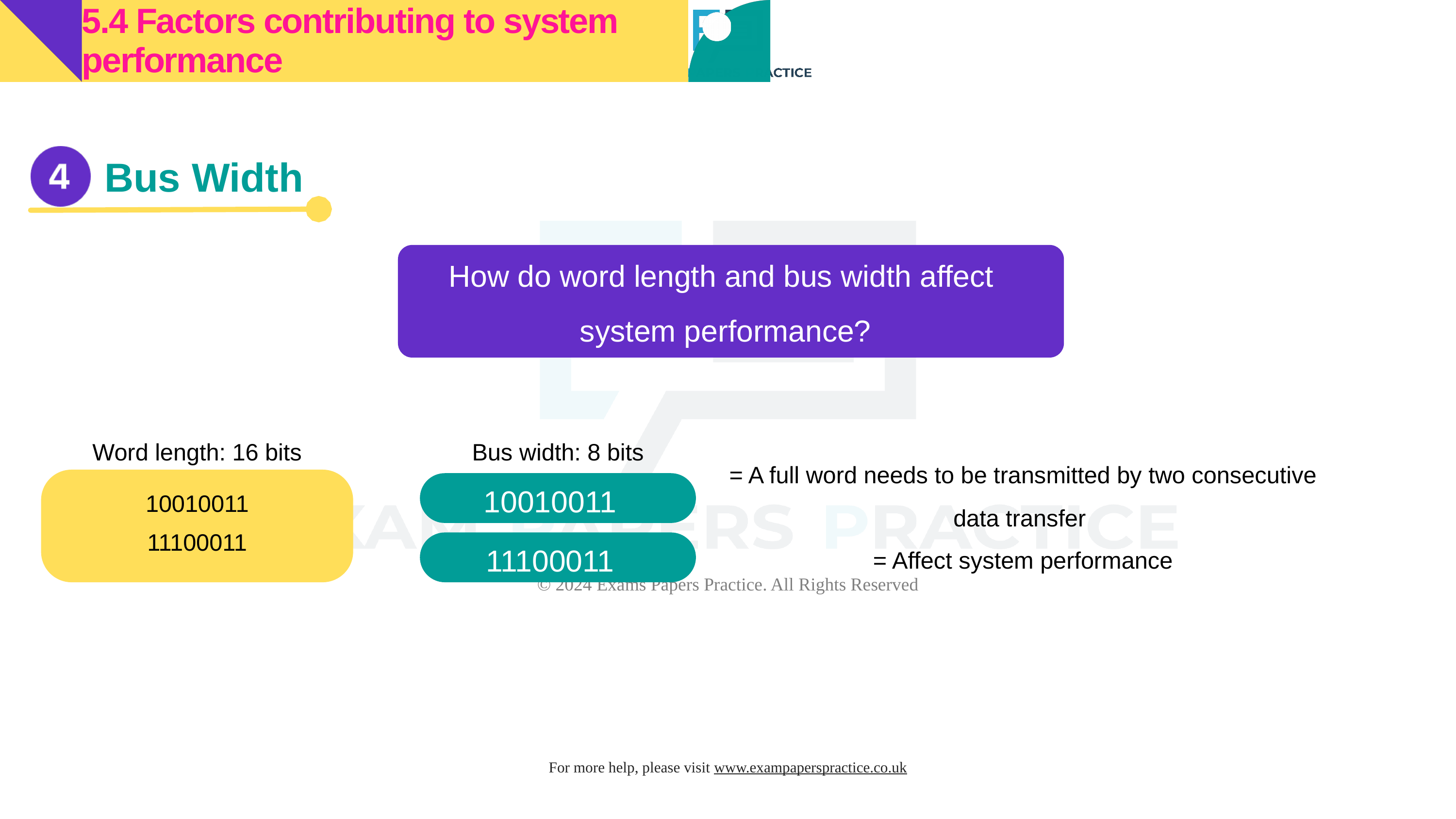

5.4 Factors contributing to system performance

Bus Width

How do word length and bus width affect  system performance?

Word length: 16 bits
Bus width: 8 bits
= A full word needs to be transmitted by two consecutive data transfer
= Affect system performance
10010011

10010011
11100011
11100011